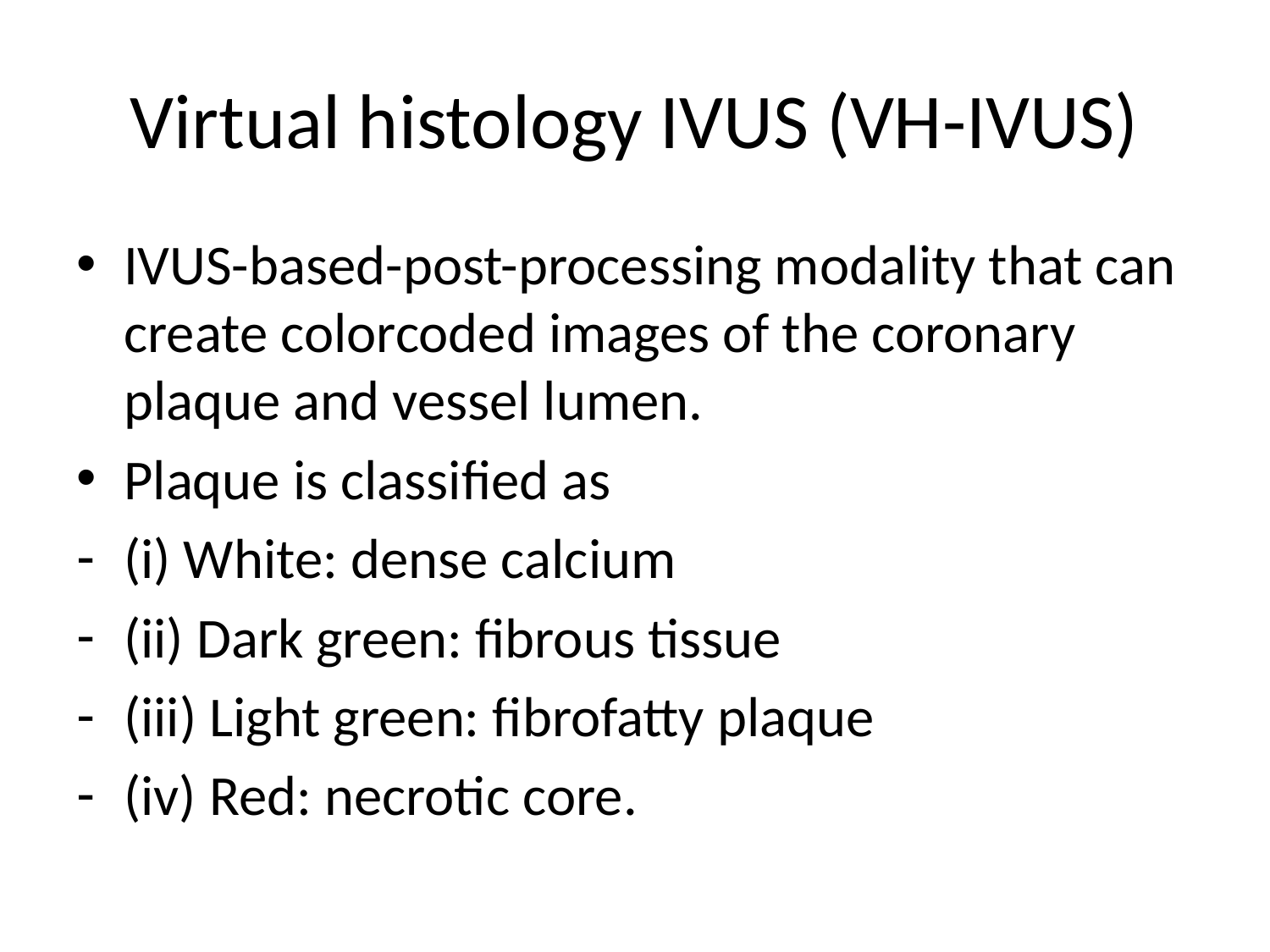

# Virtual histology IVUS (VH-IVUS)
IVUS-based-post-processing modality that can create colorcoded images of the coronary plaque and vessel lumen.
Plaque is classified as
(i) White: dense calcium
(ii) Dark green: fibrous tissue
(iii) Light green: fibrofatty plaque
(iv) Red: necrotic core.